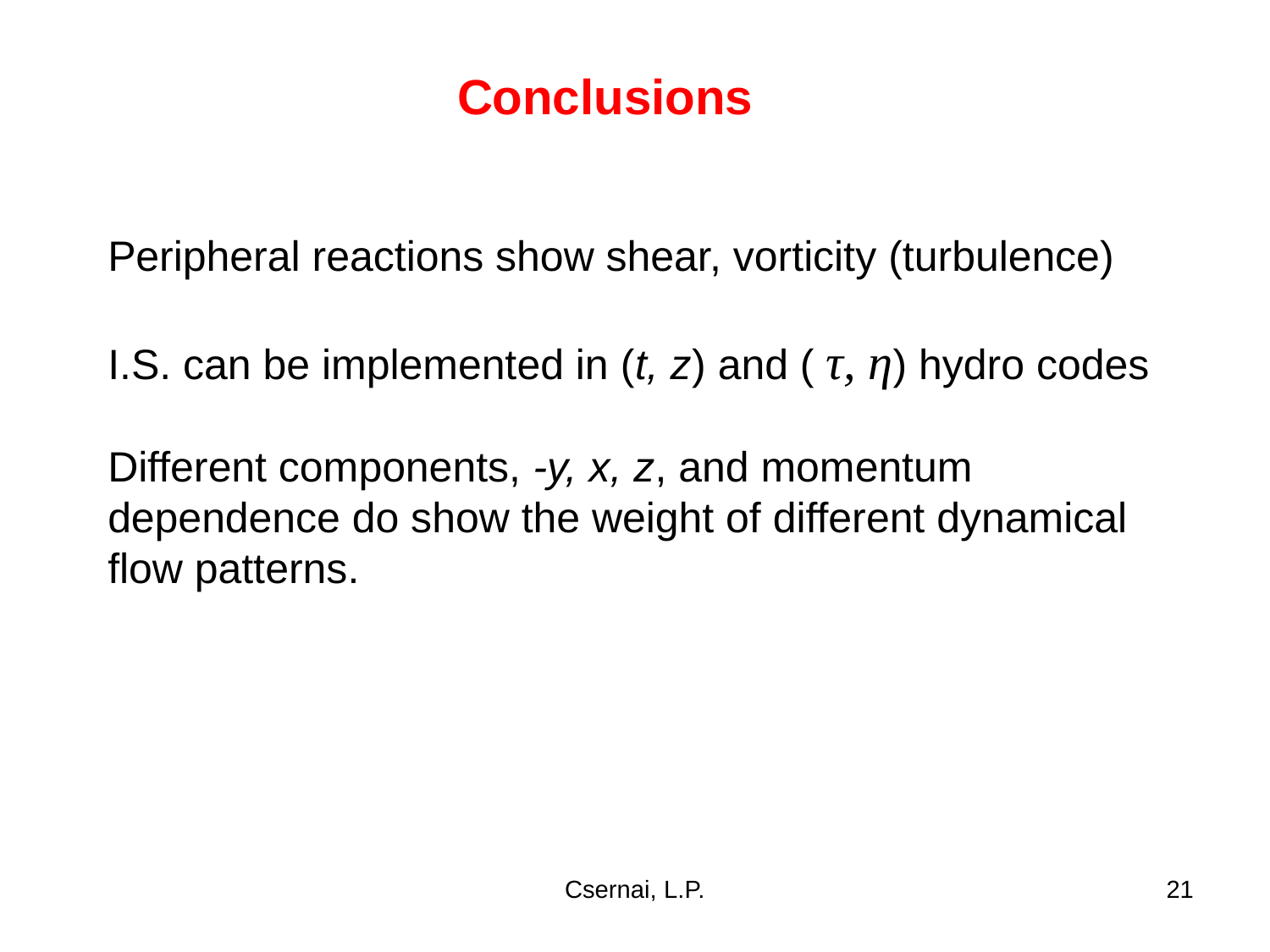

Conclusions
Peripheral reactions show shear, vorticity (turbulence)

I.S. can be implemented in (t, z) and ( τ, η) hydro codes

Different components, -y, x, z, and momentum dependence do show the weight of different dynamical flow patterns.
Csernai, L.P.
21